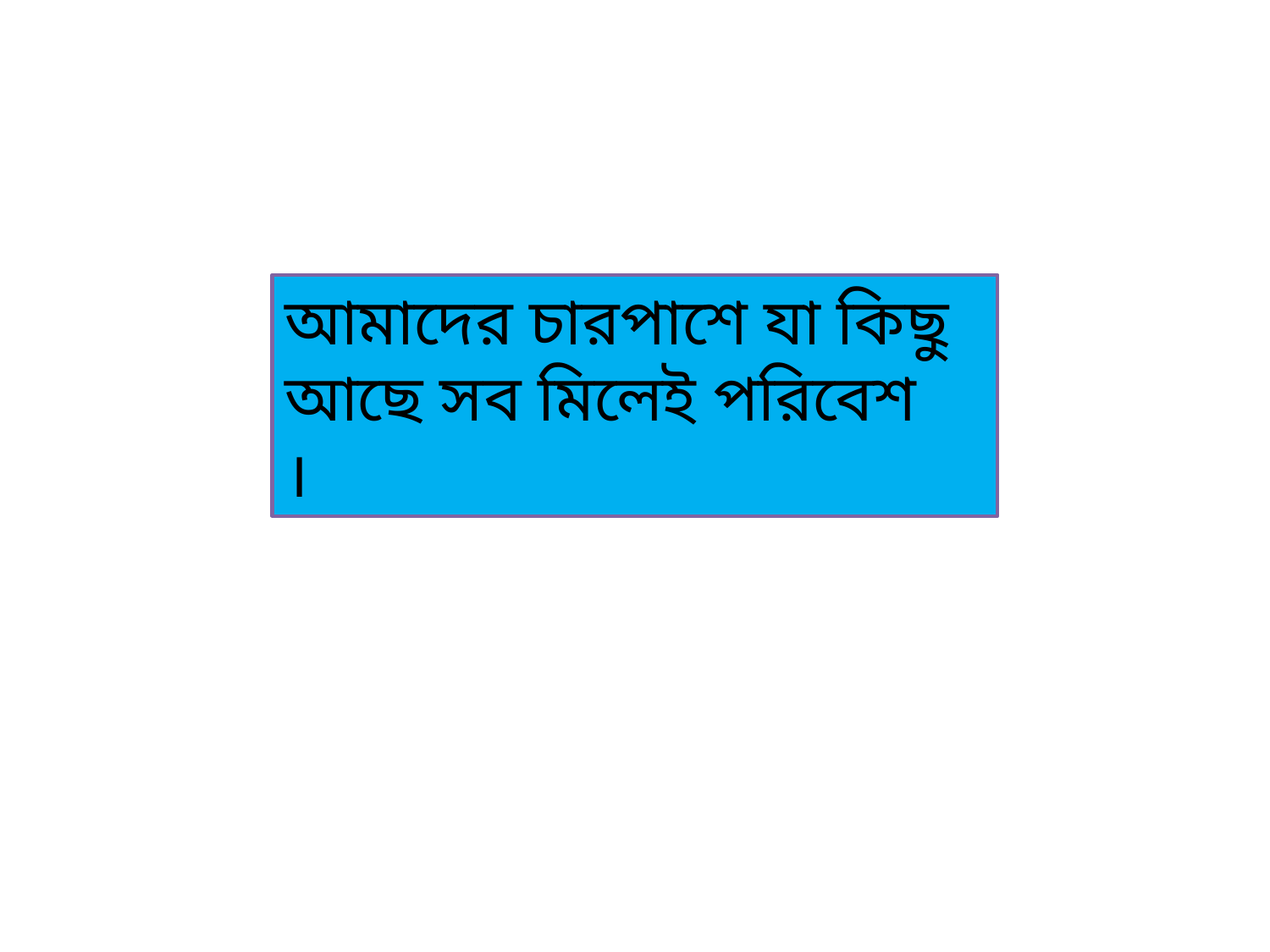

আমাদের চারপাশে যা কিছু আছে সব মিলেই পরিবেশ   ।